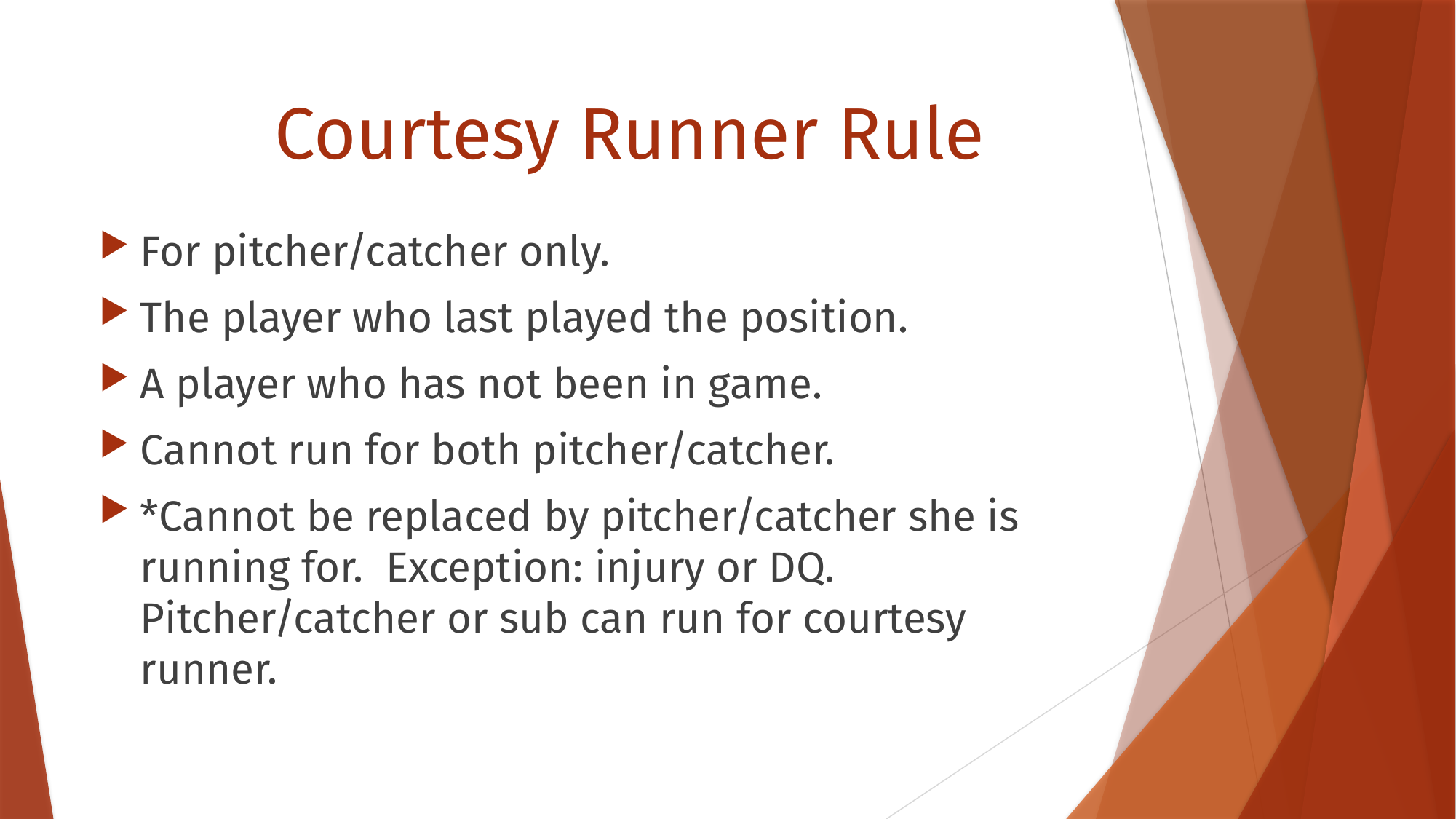

# Courtesy Runner Rule
For pitcher/catcher only.
The player who last played the position.
A player who has not been in game.
Cannot run for both pitcher/catcher.
*Cannot be replaced by pitcher/catcher she is running for.  Exception: injury or DQ. Pitcher/catcher or sub can run for courtesy runner.